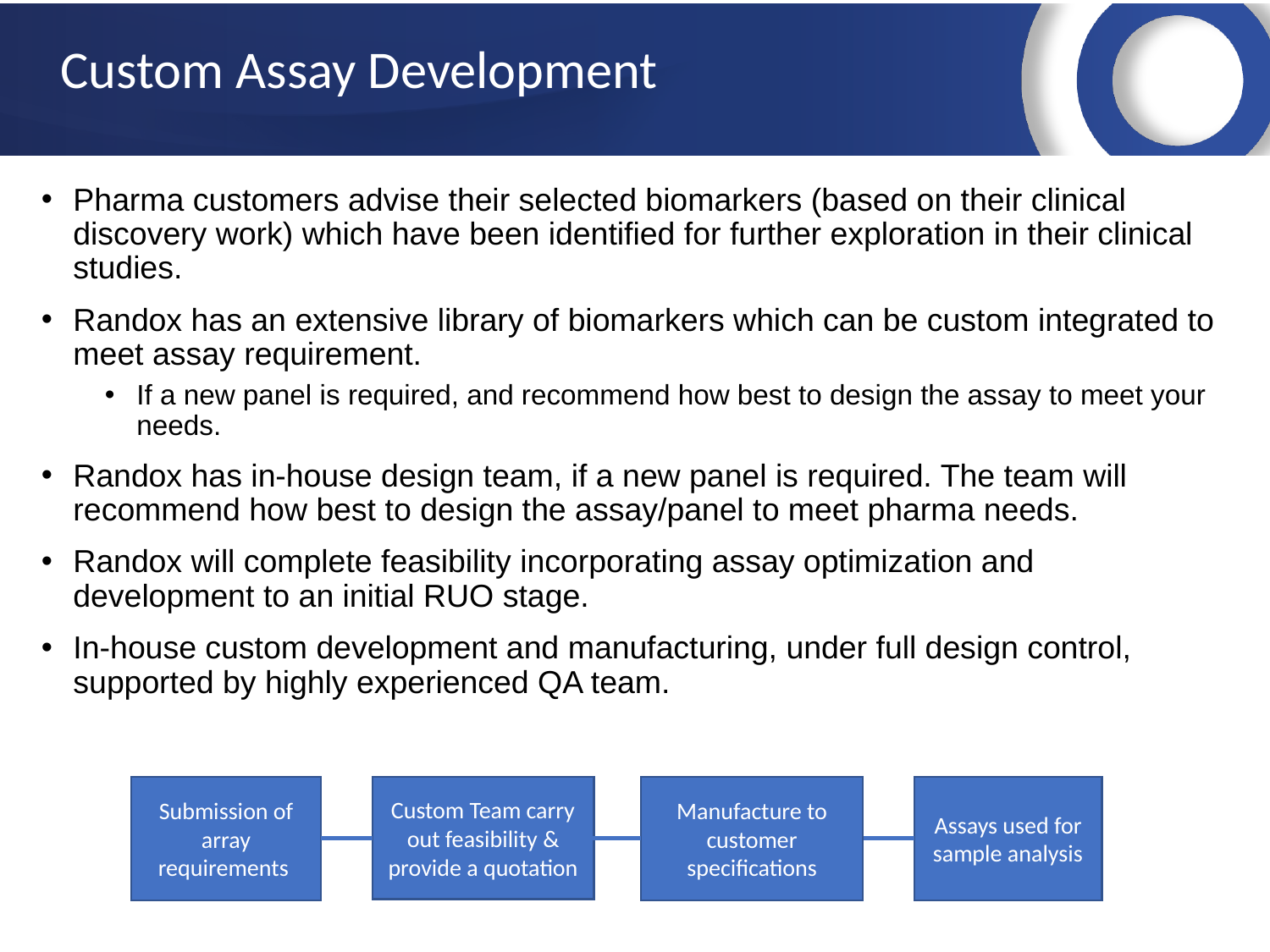

# Custom Assay Development
Pharma customers advise their selected biomarkers (based on their clinical discovery work) which have been identified for further exploration in their clinical studies.
Randox has an extensive library of biomarkers which can be custom integrated to meet assay requirement.
If a new panel is required, and recommend how best to design the assay to meet your needs.
Randox has in-house design team, if a new panel is required. The team will recommend how best to design the assay/panel to meet pharma needs.
Randox will complete feasibility incorporating assay optimization and development to an initial RUO stage.
In-house custom development and manufacturing, under full design control, supported by highly experienced QA team.

Custom Team carry out feasibility & provide a quotation
Submission of array requirements
Manufacture to customer specifications
Assays used for sample analysis